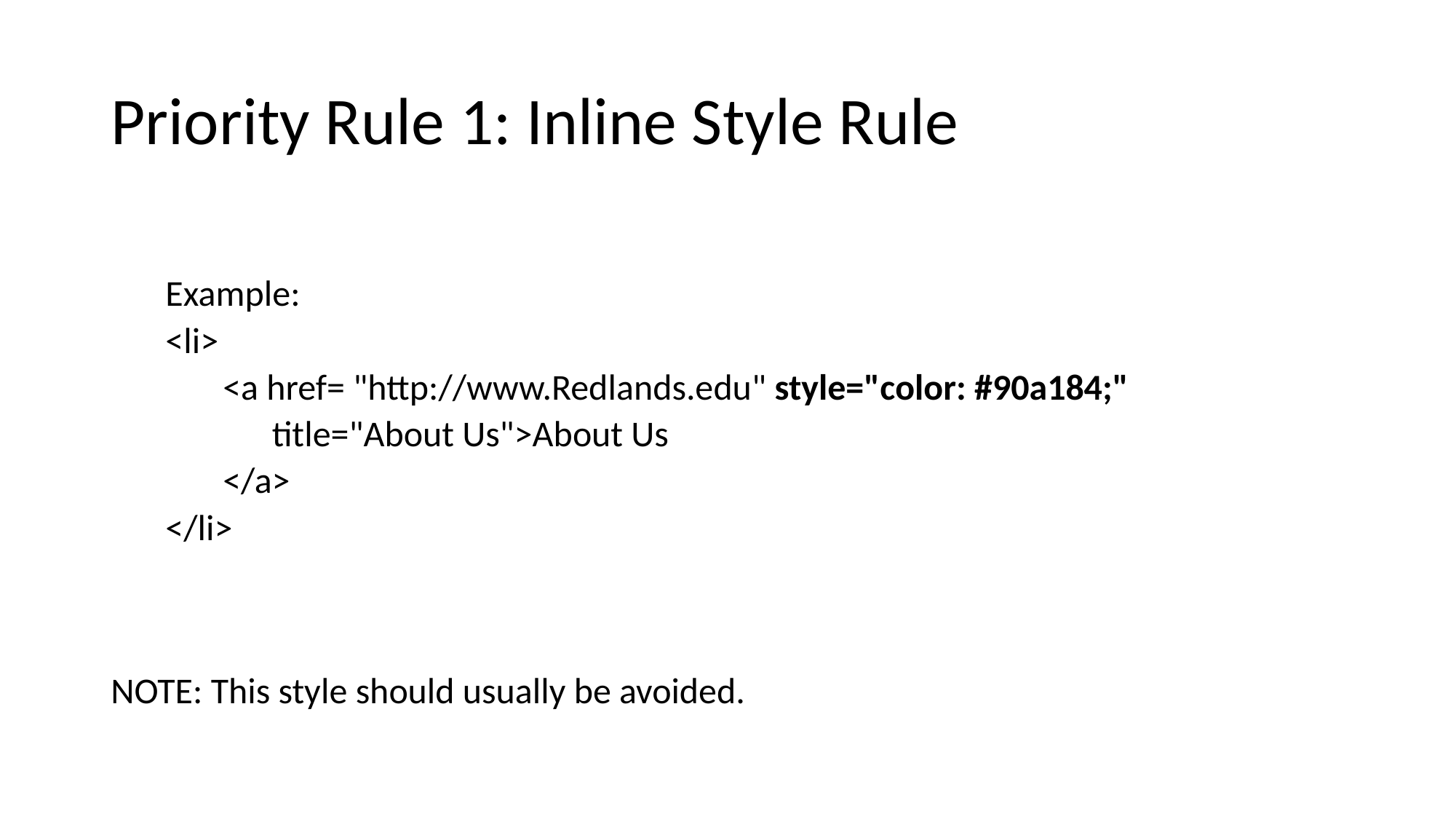

# Priority Rule 1: Inline Style Rule

Example:
<li>
       <a href= "http://www.Redlands.edu" style="color: #90a184;"
             title="About Us">About Us
       </a>
</li>

NOTE: This style should usually be avoided.